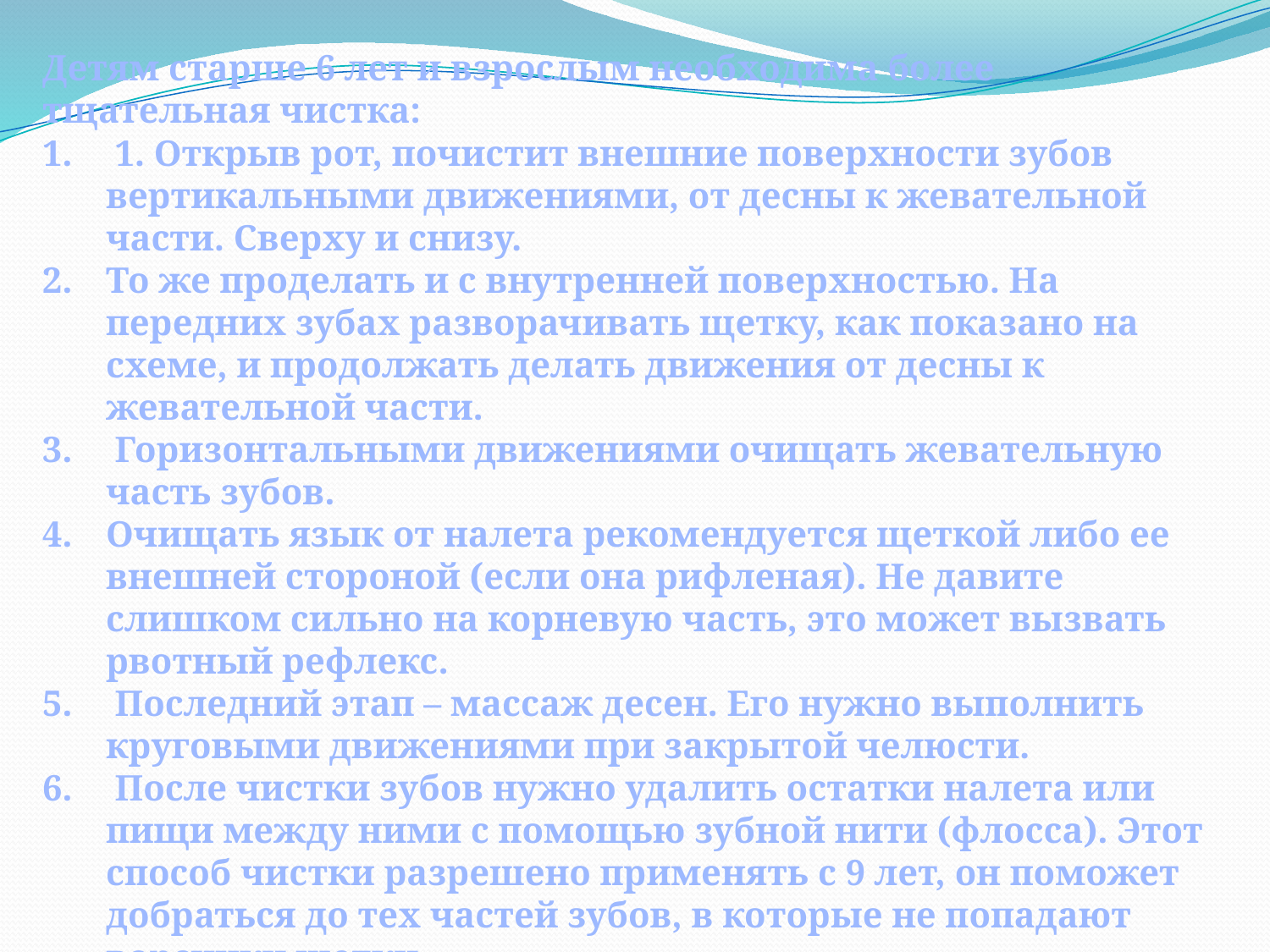

Детям старше 6 лет и взрослым необходима более тщательная чистка:
 1. Открыв рот, почистит внешние поверхности зубов вертикальными движениями, от десны к жевательной части. Сверху и снизу.
То же проделать и с внутренней поверхностью. На передних зубах разворачивать щетку, как показано на схеме, и продолжать делать движения от десны к жевательной части.
 Горизонтальными движениями очищать жевательную часть зубов.
Очищать язык от налета рекомендуется щеткой либо ее внешней стороной (если она рифленая). Не давите слишком сильно на корневую часть, это может вызвать рвотный рефлекс.
 Последний этап – массаж десен. Его нужно выполнить круговыми движениями при закрытой челюсти.
 После чистки зубов нужно удалить остатки налета или пищи между ними с помощью зубной нити (флосса). Этот способ чистки разрешено применять с 9 лет, он поможет добраться до тех частей зубов, в которые не попадают ворсинки щетки.